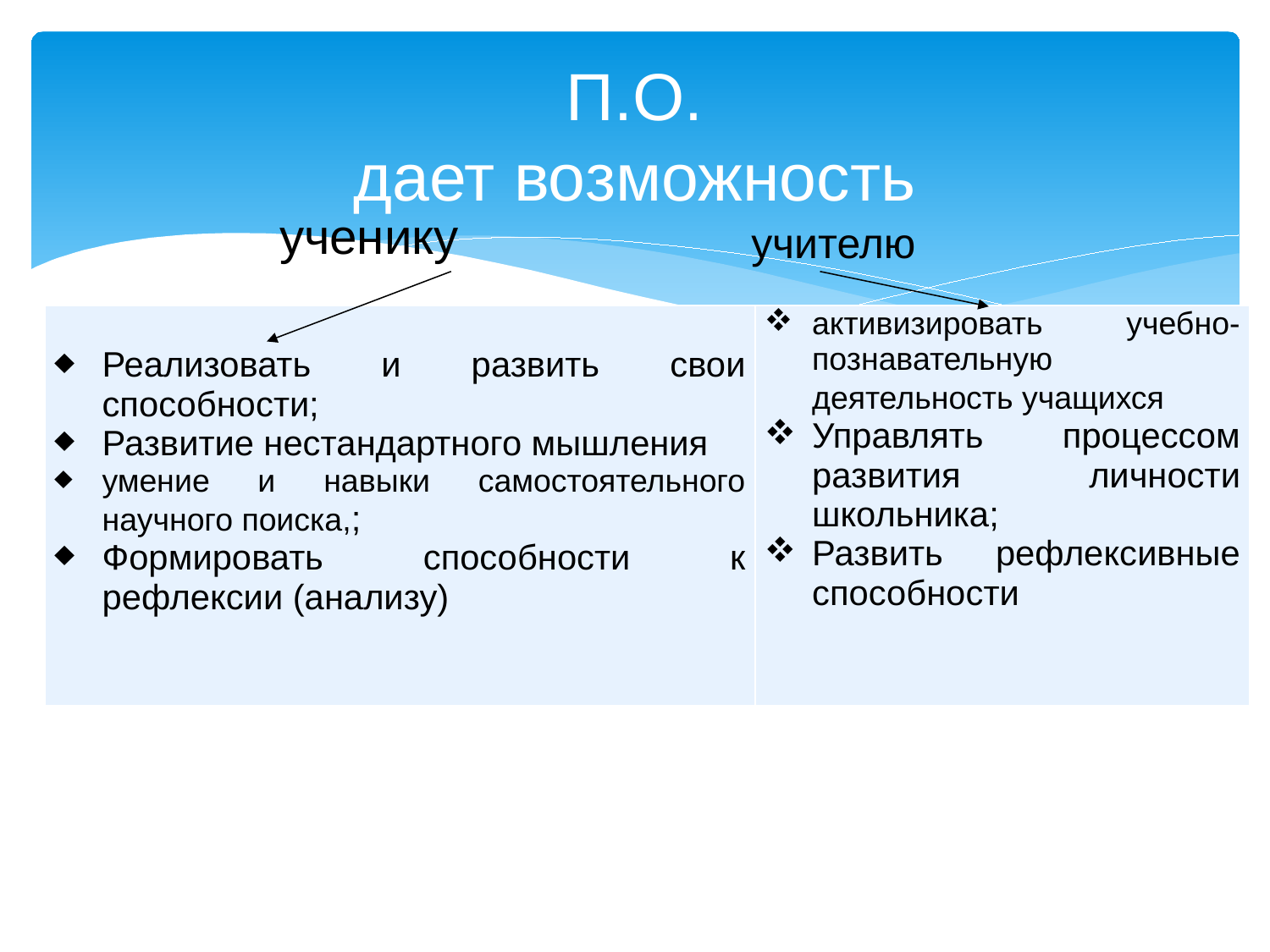

# П.О. дает возможность
ученику
учителю

| Реализовать и развить свои способности; Развитие нестандартного мышления умение и навыки самостоятельного научного поиска,; Формировать способности к рефлексии (анализу) | активизировать учебно-познавательную деятельность учащихся  Управлять процессом развития личности школьника; Развить рефлексивные способности |
| --- | --- |